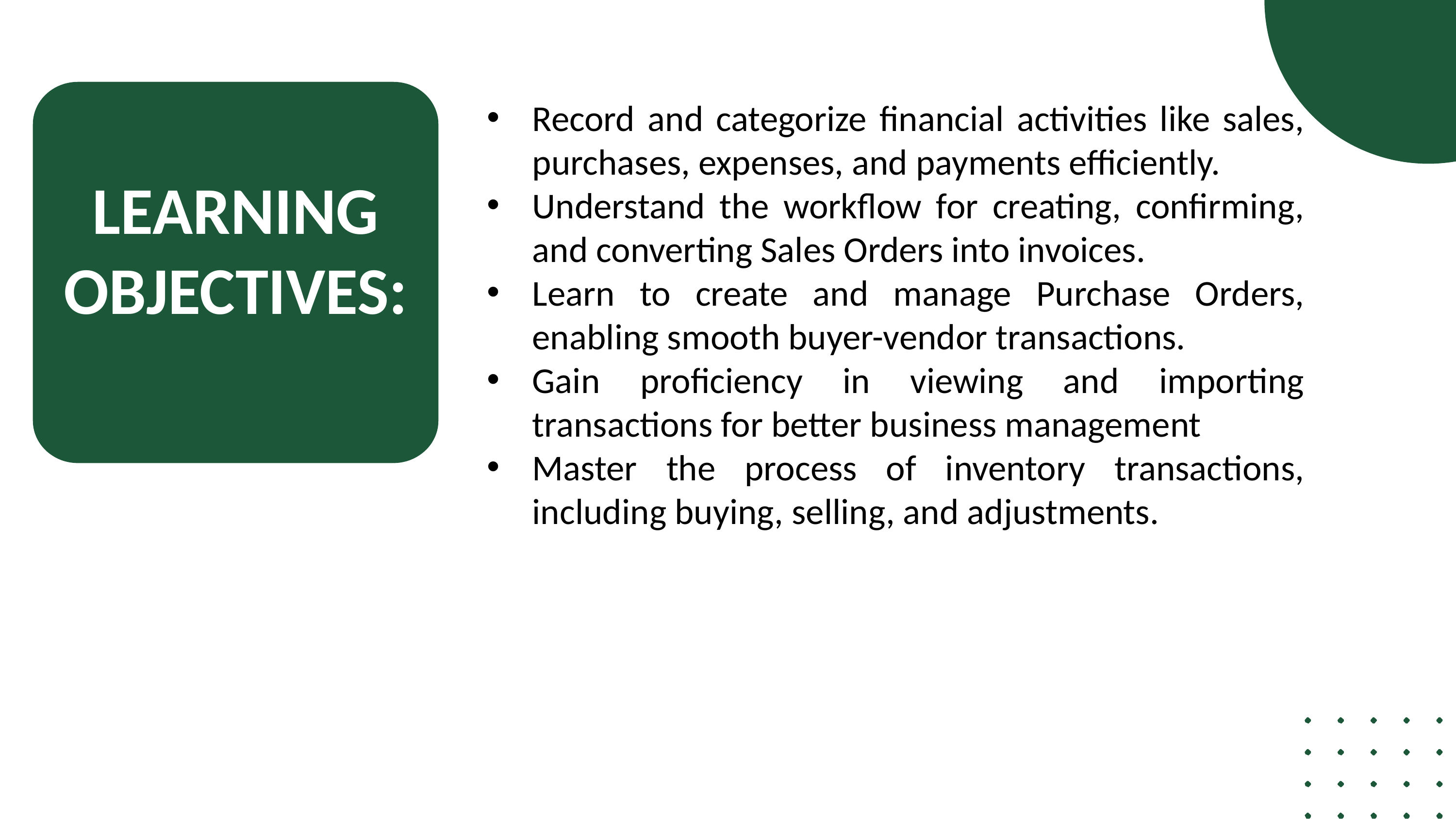

Record and categorize financial activities like sales, purchases, expenses, and payments efficiently.
Understand the workflow for creating, confirming, and converting Sales Orders into invoices.
Learn to create and manage Purchase Orders, enabling smooth buyer-vendor transactions.
Gain proficiency in viewing and importing transactions for better business management
Master the process of inventory transactions, including buying, selling, and adjustments.

LEARNING OBJECTIVES: